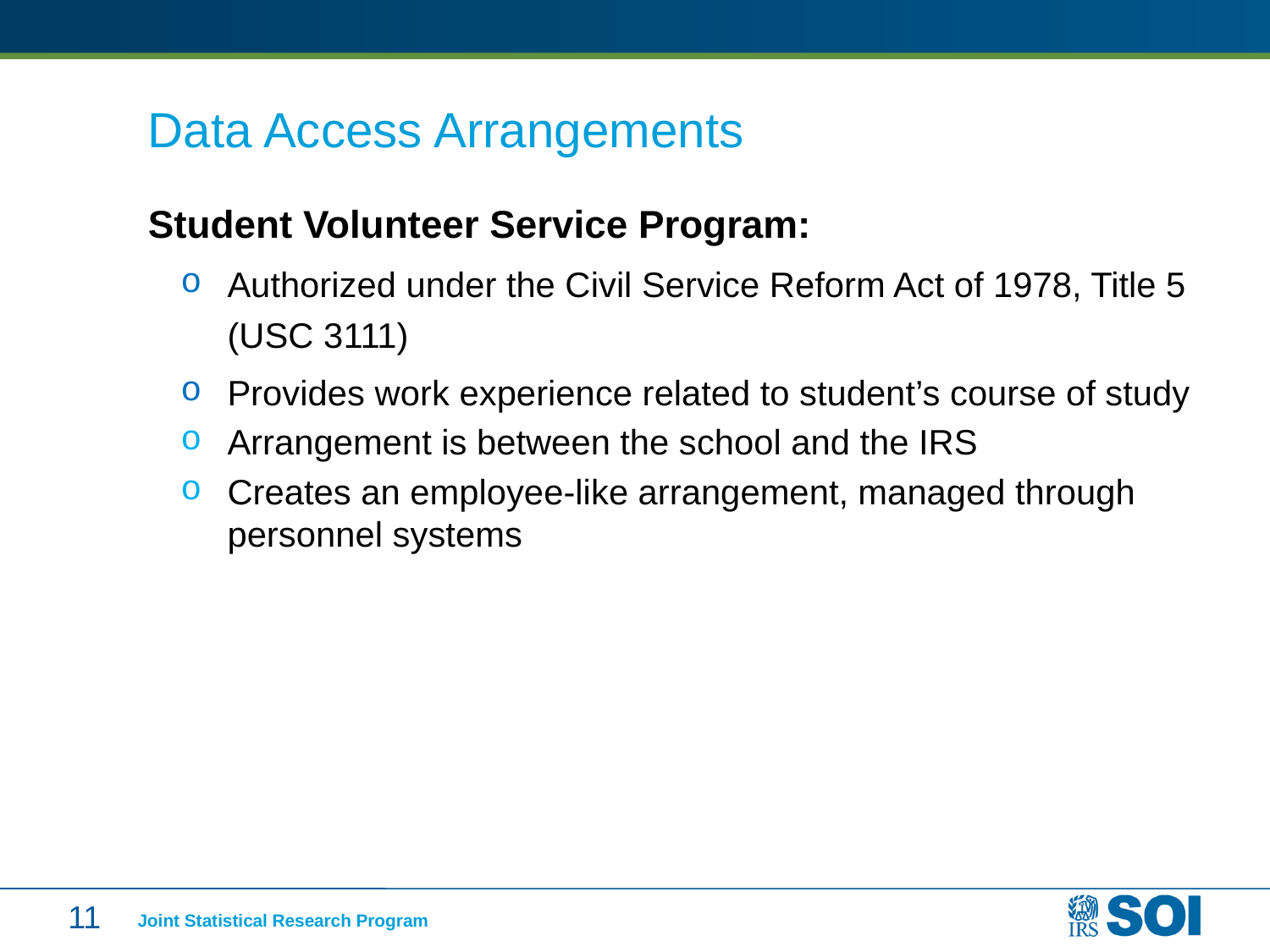

# Data Access Arrangements
Student Volunteer Service Program:
Authorized under the Civil Service Reform Act of 1978, Title 5 (USC 3111)
Provides work experience related to student’s course of study
Arrangement is between the school and the IRS
Creates an employee-like arrangement, managed through   personnel systems

11
Joint Statistical Research Program